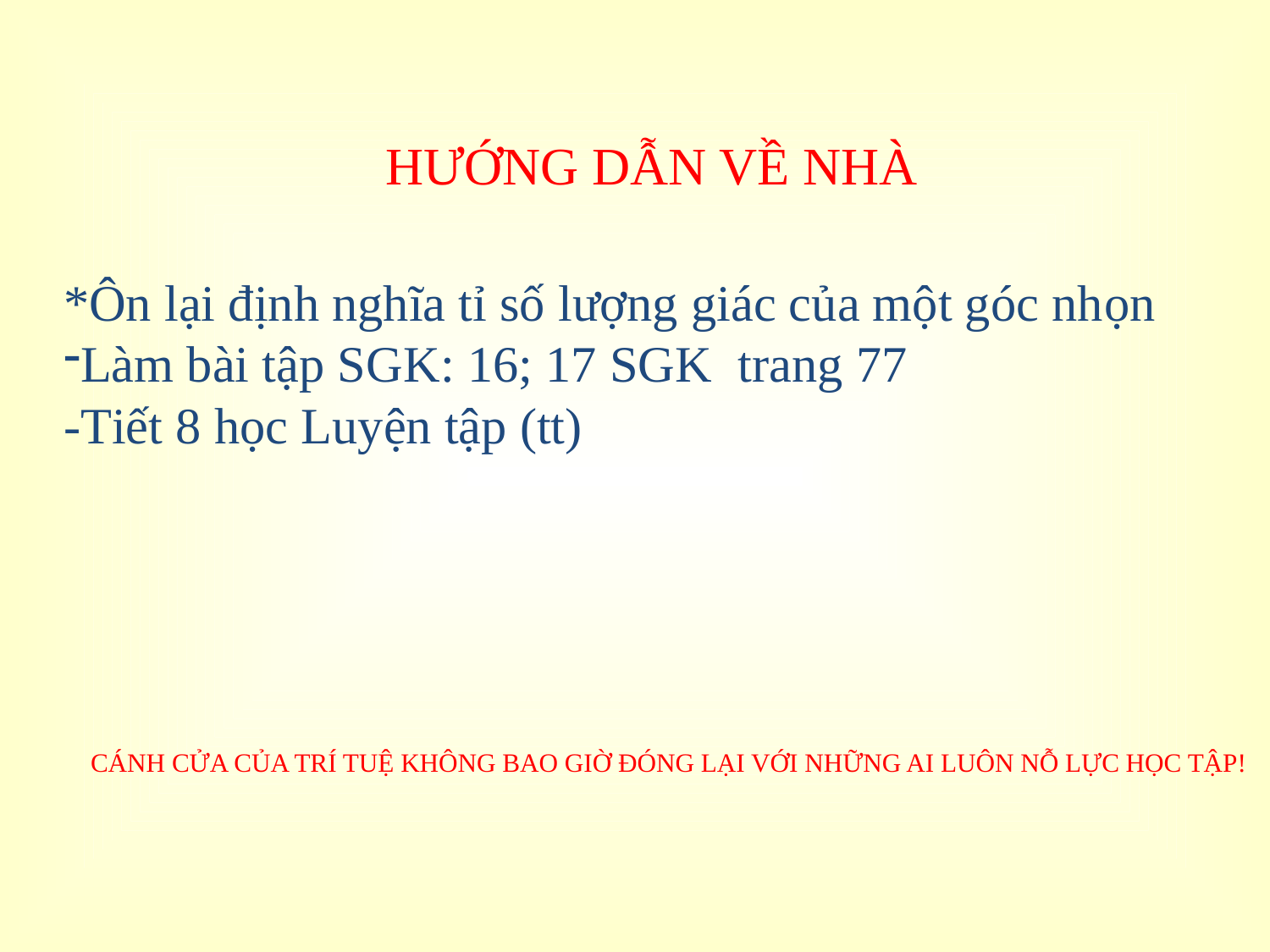

HƯỚNG DẪN VỀ NHÀ
*Ôn lại định nghĩa tỉ số lượng giác của một góc nhọn
Làm bài tập SGK: 16; 17 SGK  trang 77
-Tiết 8 học Luyện tập (tt)
CÁNH CỬA CỦA TRÍ TUỆ KHÔNG BAO GIỜ ĐÓNG LẠI VỚI NHỮNG AI LUÔN NỖ LỰC HỌC TẬP!